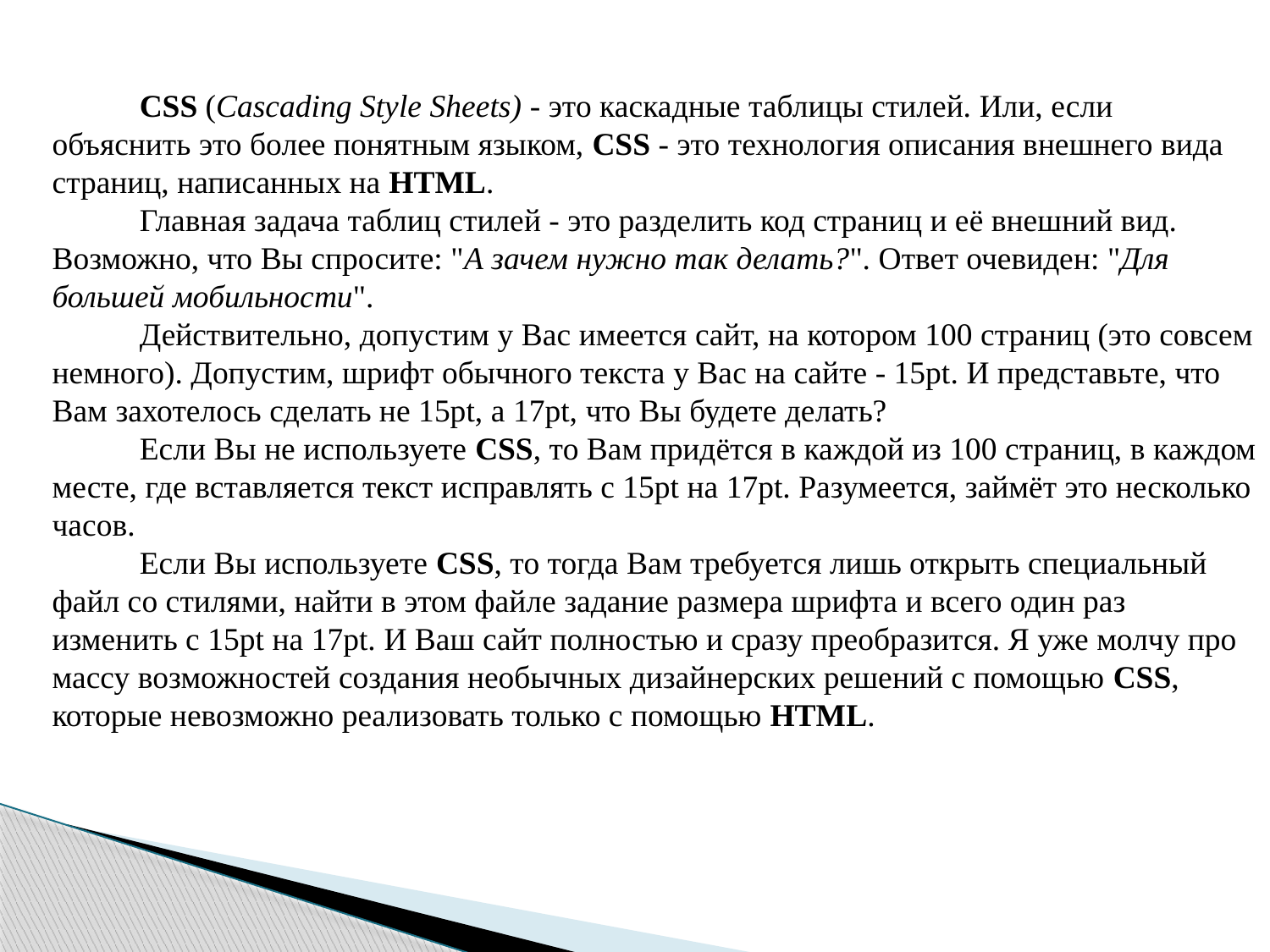

CSS (Cascading Style Sheets) - это каскадные таблицы стилей. Или, если объяснить это более понятным языком, CSS - это технология описания внешнего вида страниц, написанных на HTML.
Главная задача таблиц стилей - это разделить код страниц и её внешний вид. Возможно, что Вы спросите: "А зачем нужно так делать?". Ответ очевиден: "Для большей мобильности".
Действительно, допустим у Вас имеется сайт, на котором 100 страниц (это совсем немного). Допустим, шрифт обычного текста у Вас на сайте - 15pt. И представьте, что Вам захотелось сделать не 15pt, а 17pt, что Вы будете делать?
Если Вы не используете CSS, то Вам придётся в каждой из 100 страниц, в каждом месте, где вставляется текст исправлять с 15pt на 17pt. Разумеется, займёт это несколько часов.
Если Вы используете CSS, то тогда Вам требуется лишь открыть специальный файл со стилями, найти в этом файле задание размера шрифта и всего один раз изменить с 15pt на 17pt. И Ваш сайт полностью и сразу преобразится. Я уже молчу про массу возможностей создания необычных дизайнерских решений с помощью CSS, которые невозможно реализовать только с помощью HTML.